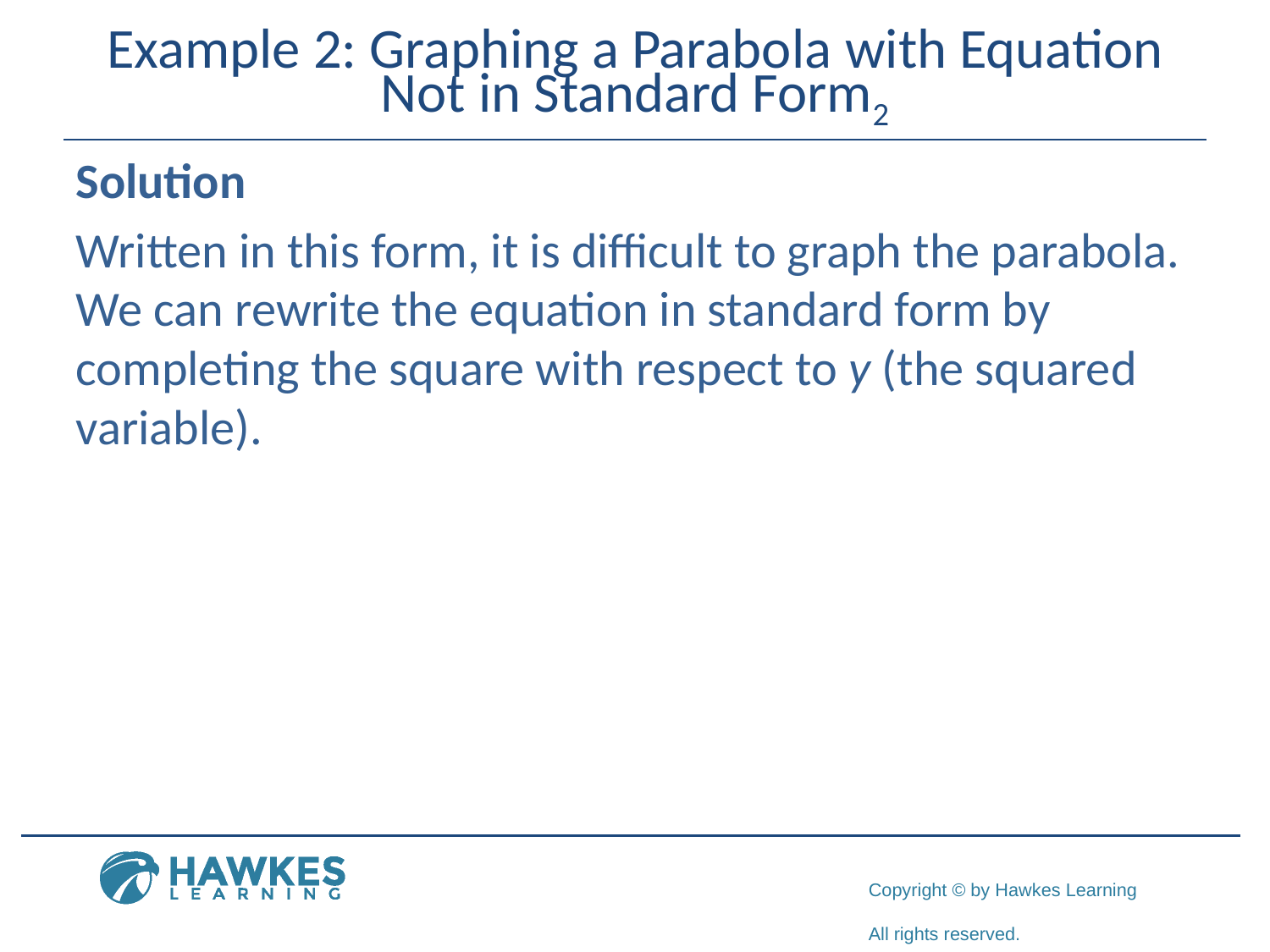

# Example 2: Graphing a Parabola with Equation Not in Standard Form2
Solution
Written in this form, it is difficult to graph the parabola. We can rewrite the equation in standard form by completing the square with respect to y (the squared variable).